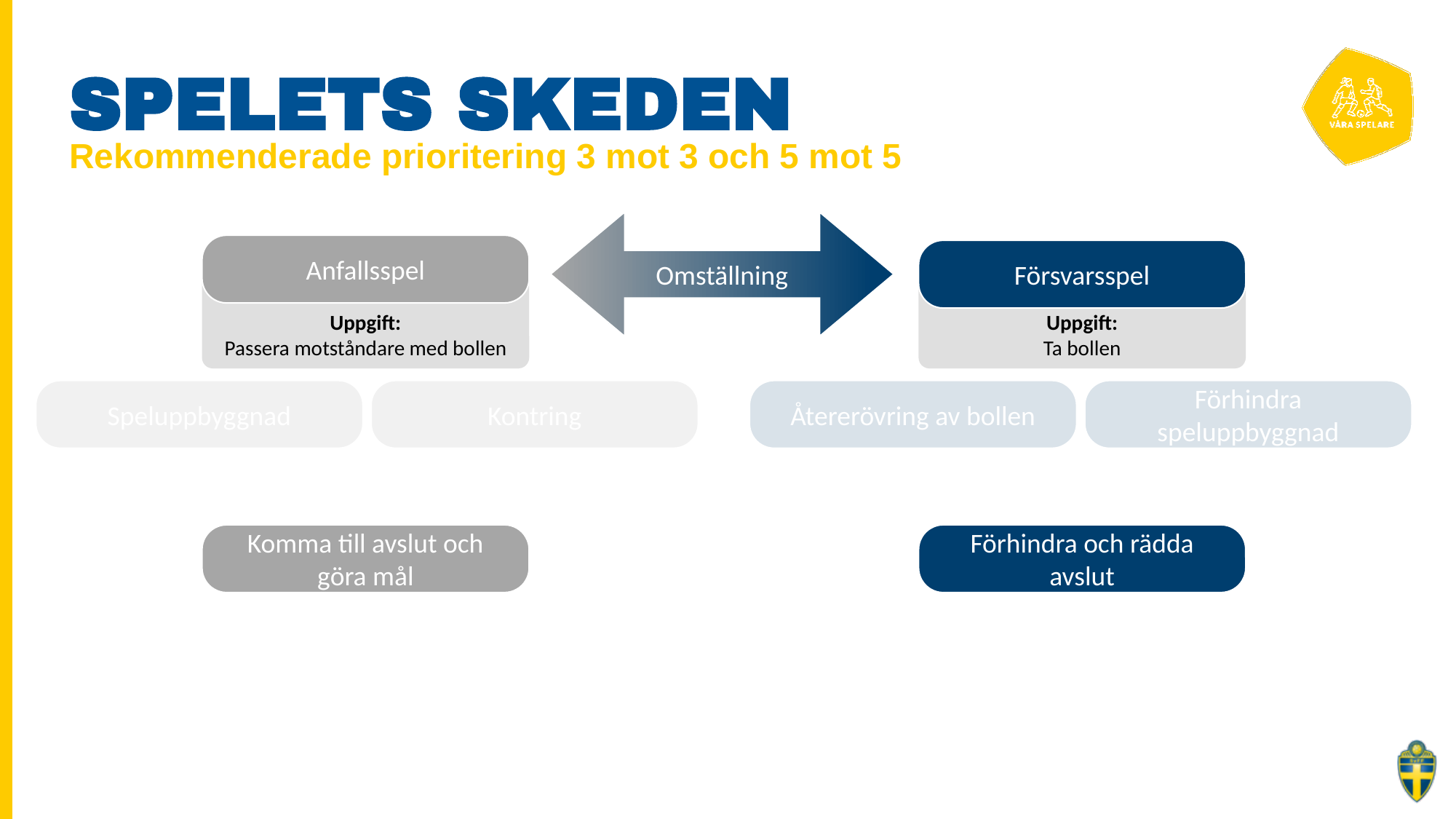

# SPELETS SKEDEN
Rekommenderade prioritering 3 mot 3 och 5 mot 5
Omställning
Anfallsspel
Försvarsspel
Uppgift:
Passera motståndare med bollen
Uppgift:
Ta bollen

Speluppbyggnad
Kontring
Återerövring av bollen
Förhindra speluppbyggnad
Komma till avslut och göra mål
Förhindra och rädda avslut